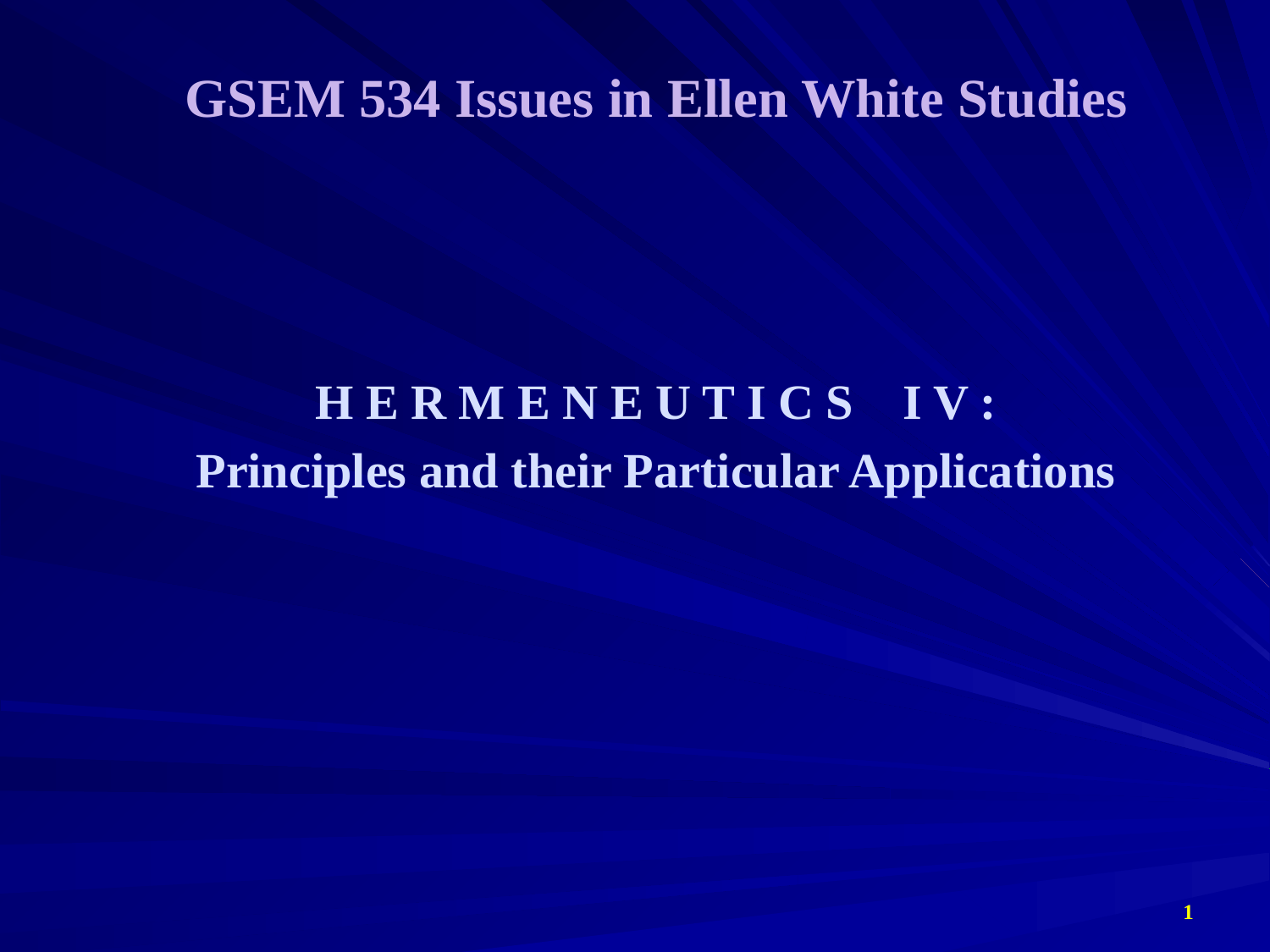

# GSEM 534 Issues in Ellen White Studies

H E R M E N E U T I C S    I V :
Principles and their Particular Applications

1